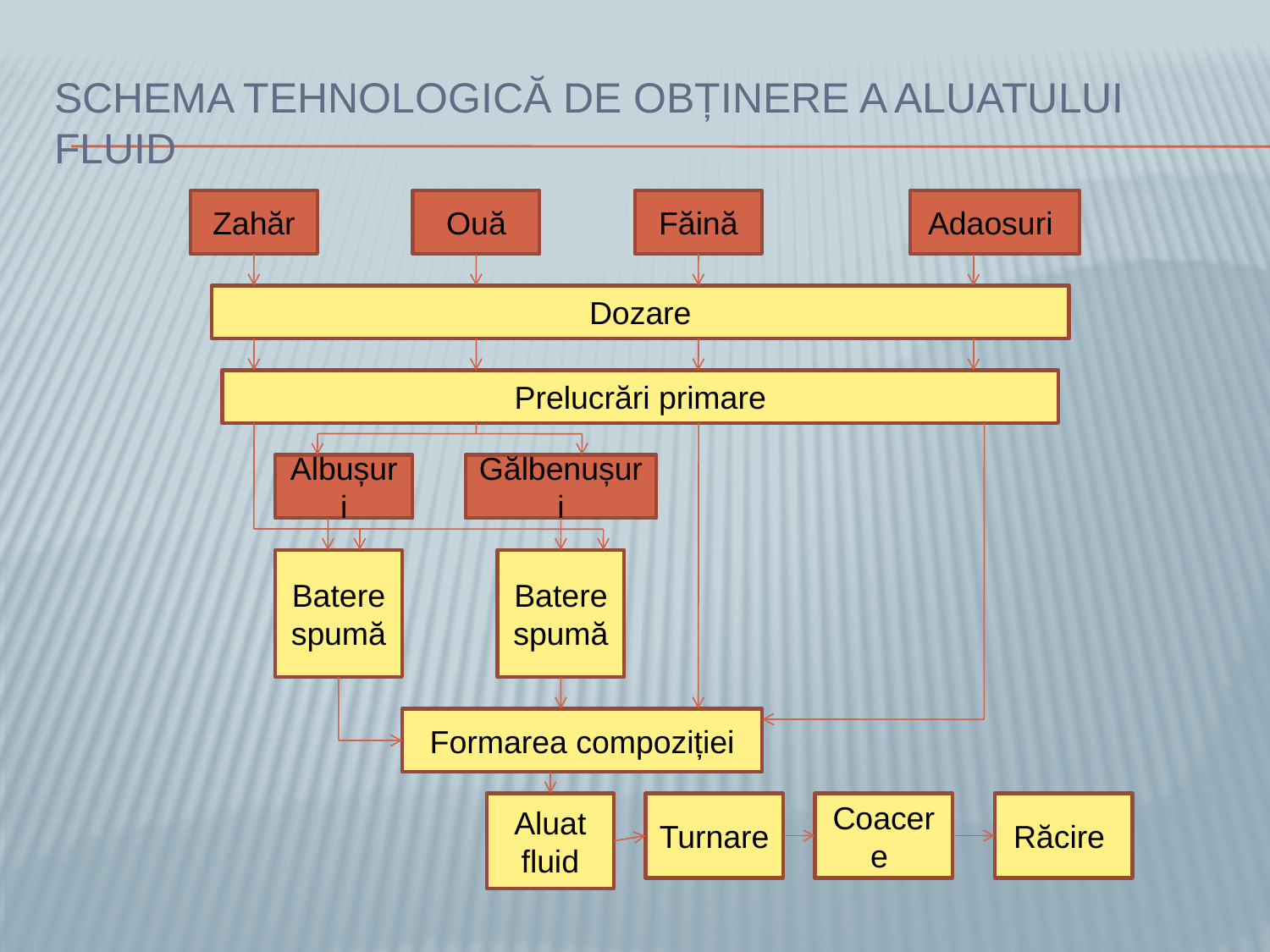

# Schema tehnologică de obținere a aluatului fluid
Zahăr
Ouă
Făină
Adaosuri
Dozare
Prelucrări primare
Albușuri
Gălbenușuri
Batere spumă
Batere spumă
Formarea compoziției
Aluat fluid
Turnare
Coacere
Răcire